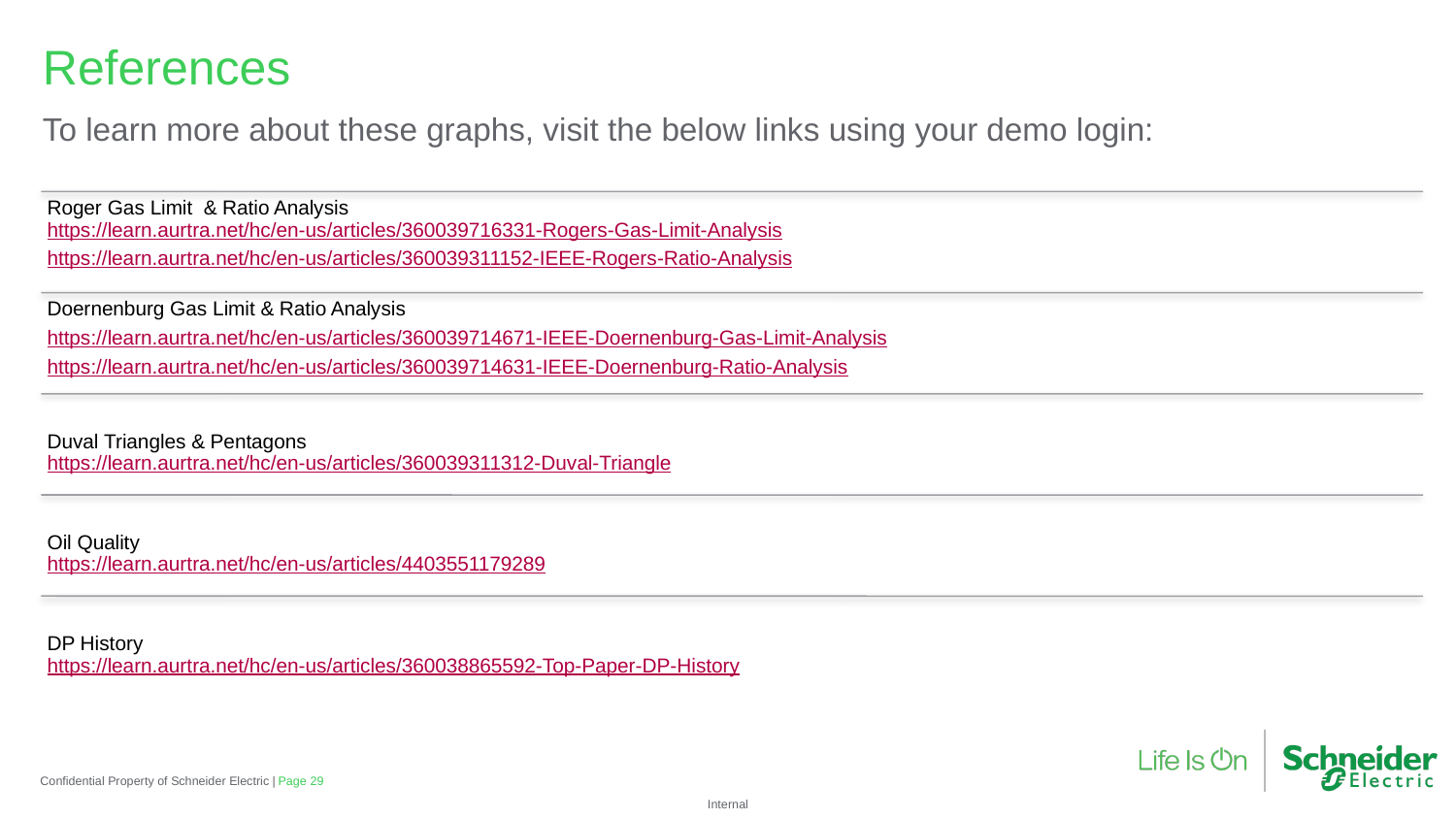

References
To learn more about these graphs, visit the below links using your demo login:
Roger Gas Limit  & Ratio Analysis
https://learn.aurtra.net/hc/en-us/articles/360039716331-Rogers-Gas-Limit-Analysis
https://learn.aurtra.net/hc/en-us/articles/360039311152-IEEE-Rogers-Ratio-Analysis

Doernenburg Gas Limit & Ratio Analysis
https://learn.aurtra.net/hc/en-us/articles/360039714671-IEEE-Doernenburg-Gas-Limit-Analysis
https://learn.aurtra.net/hc/en-us/articles/360039714631-IEEE-Doernenburg-Ratio-Analysis

Duval Triangles & Pentagons
https://learn.aurtra.net/hc/en-us/articles/360039311312-Duval-Triangle

Oil Quality
https://learn.aurtra.net/hc/en-us/articles/4403551179289

DP History
https://learn.aurtra.net/hc/en-us/articles/360038865592-Top-Paper-DP-History
Confidential Property of Schneider Electric |
Page 29